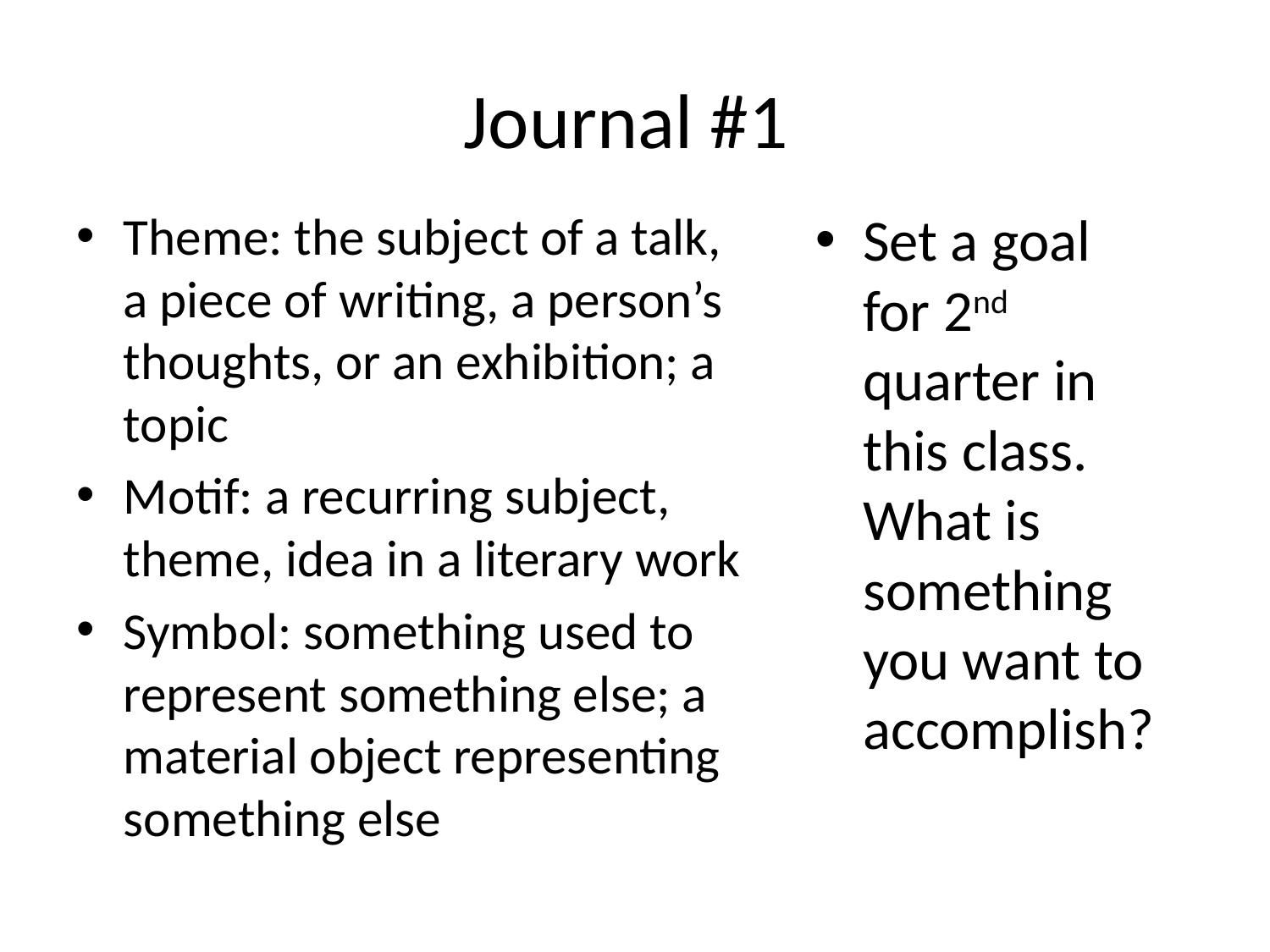

# Journal #1
Theme: the subject of a talk, a piece of writing, a person’s thoughts, or an exhibition; a topic
Motif: a recurring subject, theme, idea in a literary work
Symbol: something used to represent something else; a material object representing something else
Set a goal for 2nd quarter in this class. What is something you want to accomplish?